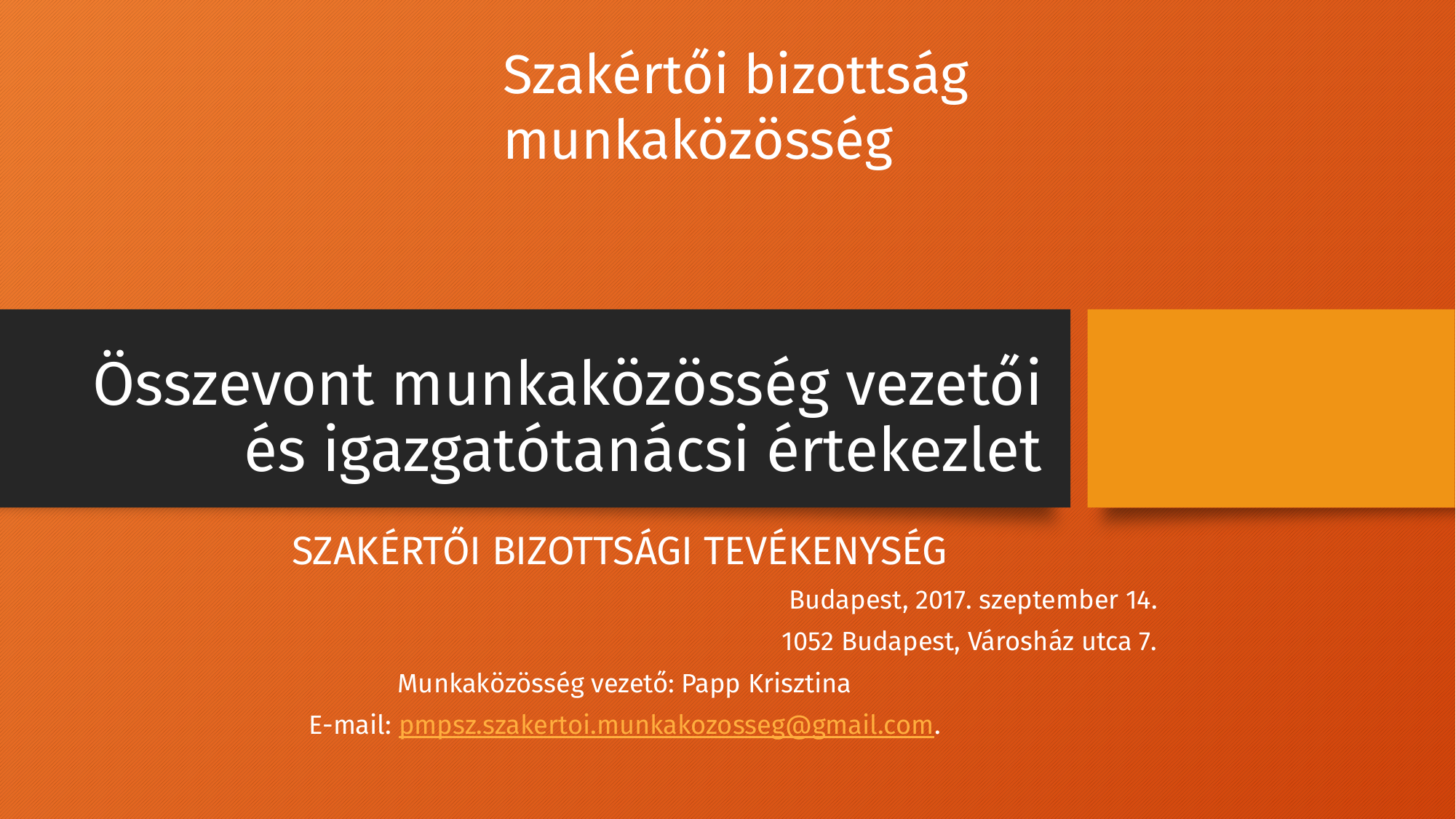

Szakértői bizottság munkaközösség
# Összevont munkaközösség vezetői és igazgatótanácsi értekezlet
SZAKÉRTŐI BIZOTTSÁGI TEVÉKENYSÉG
Budapest, 2017. szeptember 14.
1052 Budapest, Városház utca 7.
Munkaközösség vezető: Papp Krisztina
E-mail: pmpsz.szakertoi.munkakozosseg@gmail.com.